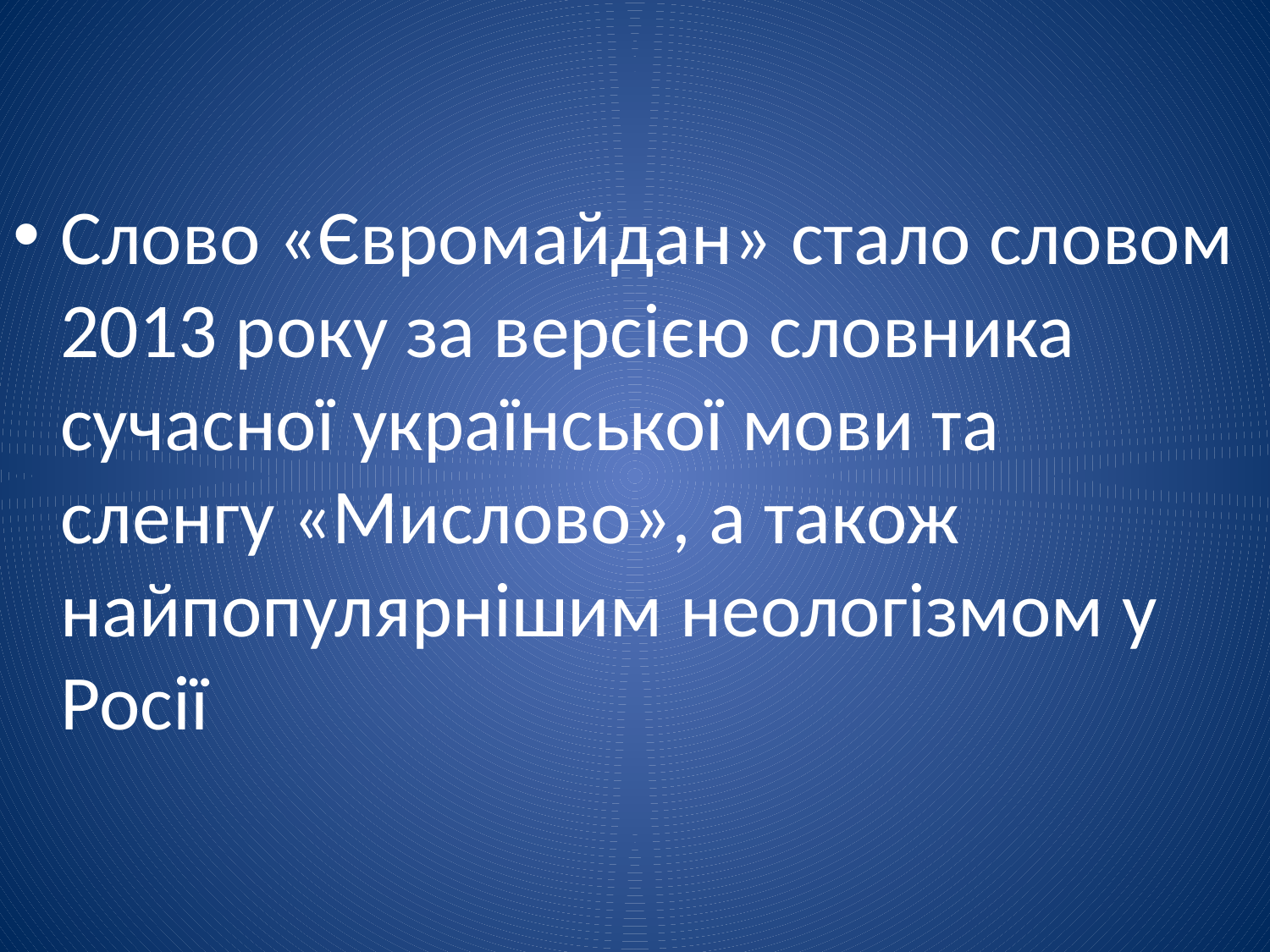

Слово «Євромайдан» стало словом 2013 року за версією словника сучасної української мови та сленгу «Мислово», а також найпопулярнішим неологізмом у Росії